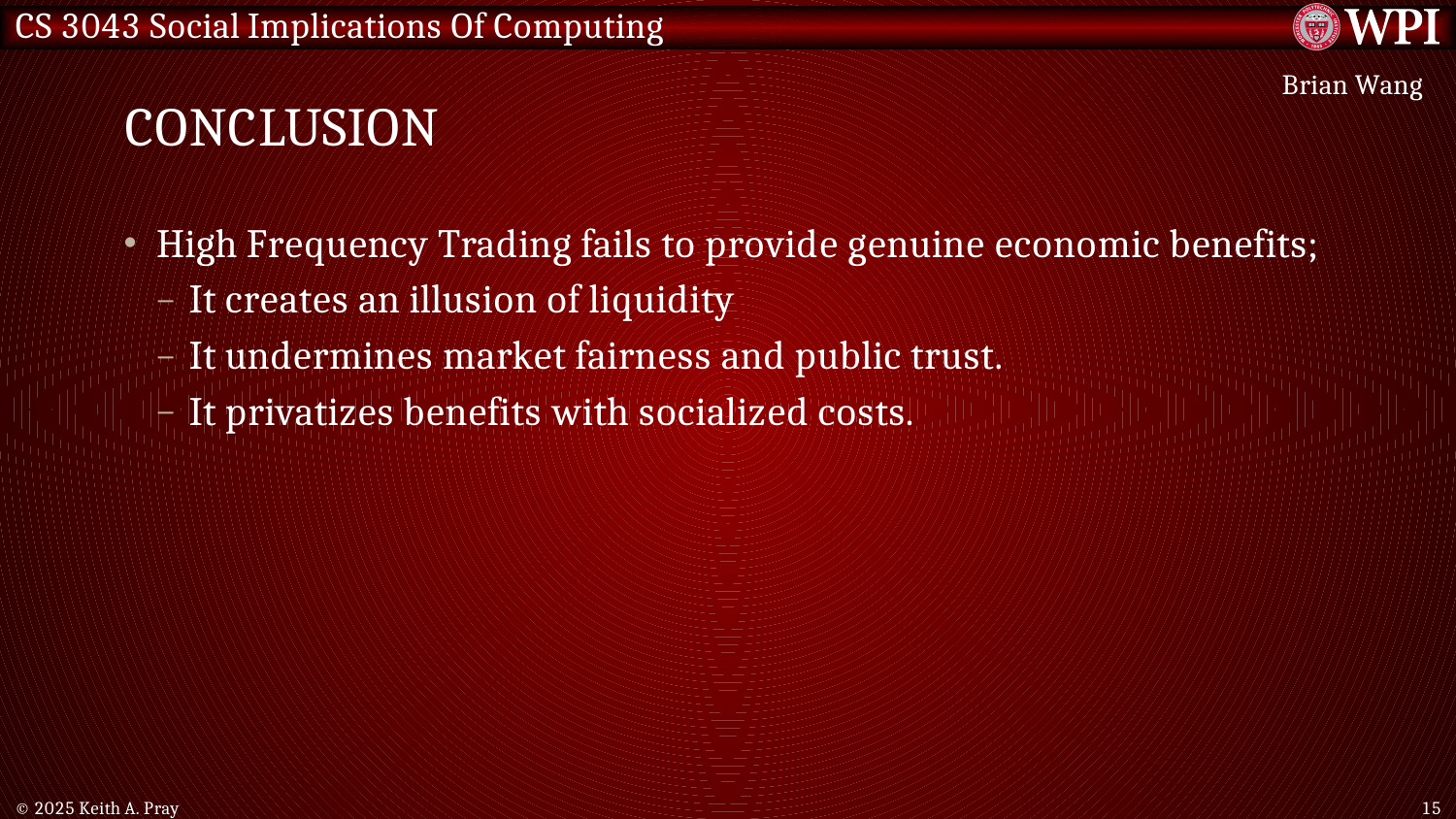

# Conclusion
Brian Wang
High Frequency Trading fails to provide genuine economic benefits;
It creates an illusion of liquidity
It undermines market fairness and public trust.
It privatizes benefits with socialized costs.

© 2025 Keith A. Pray
15